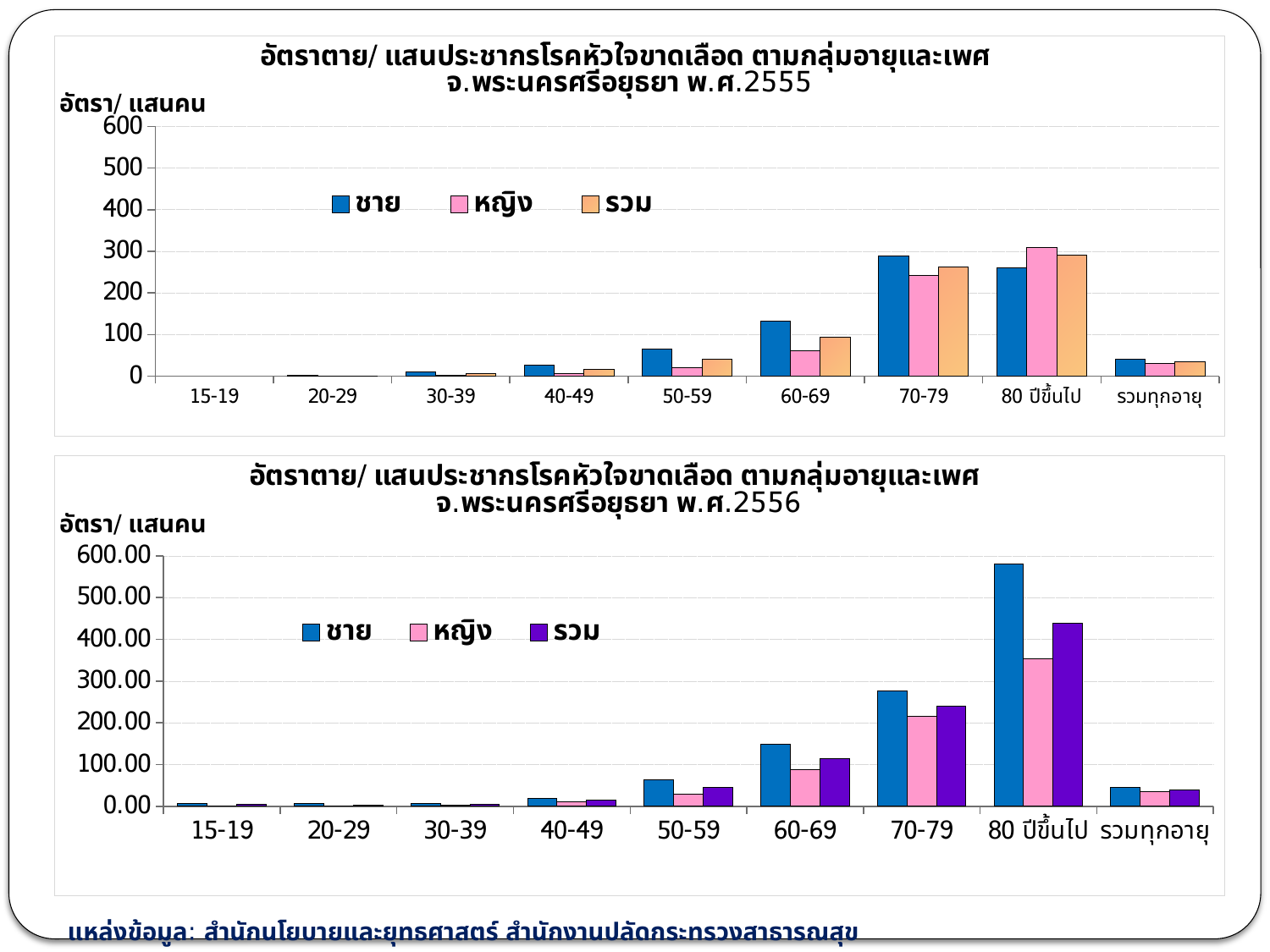

### Chart: อัตราตาย/แสนประชากรโรคหัวใจขาดเลือด ตามกลุ่มอายุและเพศ
จ.พระนครศรีอยุธยา พ.ศ.2555

| Category | ชาย | หญิง | รวม |
|---|---|---|---|
| 15-19 | None | None | None |
| 20-29 | 1.8717128043872961 | 0.0 | 0.933863767953531 |
| 30-39 | 9.32690812995492 | 2.987750224081267 | 6.0943094385617425 |
| 40-49 | 26.64117471909236 | 5.700685507432269 | 15.674215169654703 |
| 50-59 | 65.47681909388531 | 19.732357478563486 | 40.740704814193286 |
| 60-69 | 132.11579560909223 | 61.990515451136005 | 93.10665885030518 |
| 70-79 | 288.1844380403458 | 242.7839223091446 | 261.5104207940408 |
| 80 ปีขึ้นไป | 259.6212583995113 | 307.998912945012 | 289.98692215841186 |
| รวมทุกอายุ | 39.92554282873802 | 30.679439130765555 | 35.13046001809983 |

### Chart: อัตราตาย/แสนประชากรโรคหัวใจขาดเลือด ตามกลุ่มอายุและเพศ
จ.พระนครศรีอยุธยา พ.ศ.2556

| Category | ชาย | หญิง | รวม |
|---|---|---|---|
| 15-19 | 6.954586549829601 | 0.0 | 3.5851288853834293 |
| 20-29 | 5.615138413161884 | 0.0 | 2.801591303860594 |
| 30-39 | 6.2179387533032795 | 1.4938751120406315 | 3.8089433991010853 |
| 40-49 | 18.80553509582984 | 11.401371014864521 | 14.927823971099718 |
| 50-59 | 63.36466363924374 | 28.70161087791052 | 44.62077193935456 |
| 60-69 | 147.6588303866336 | 86.78672163159037 | 113.79702748370646 |
| 70-79 | 275.3762407941083 | 215.80793094146227 | 240.37826557836058 |
| 80 ปีขึ้นไป | 580.3298717165546 | 353.2928707310445 | 437.8233922783868 |
| รวมทุกอายุ | 44.94928662838038 | 34.36097182645746 | 39.458125382648355 |
แหล่งข้อมูล: สำนักนโยบายและยุทธศาสตร์ สำนักงานปลัดกระทรวงสาธารณสุข